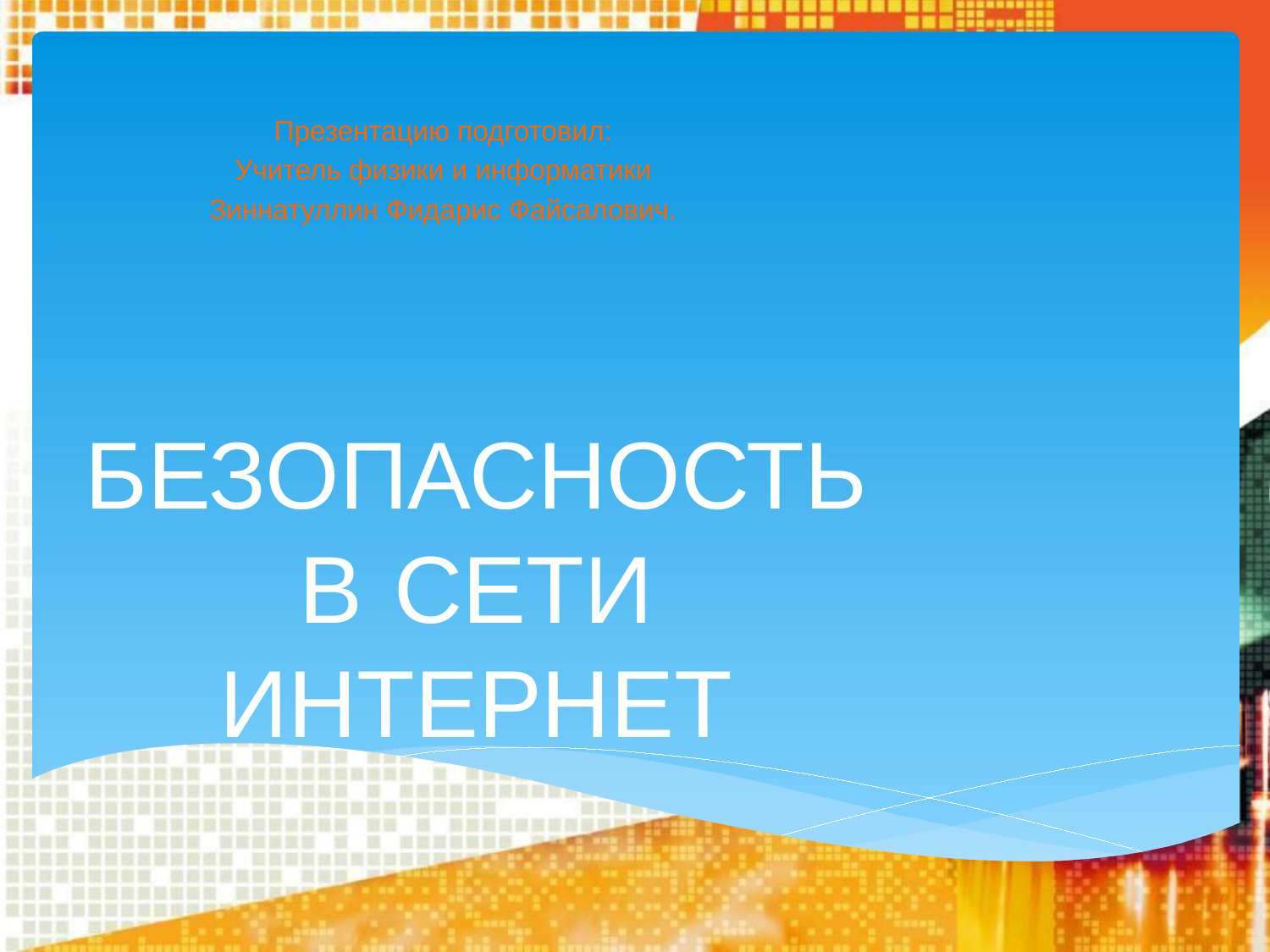

Презентацию подготовил:
Учитель физики и информатики
Зиннатуллин Фидарис Файсалович.
# БЕЗОПАСНОСТЬ В СЕТИ ИНТЕРНЕТ